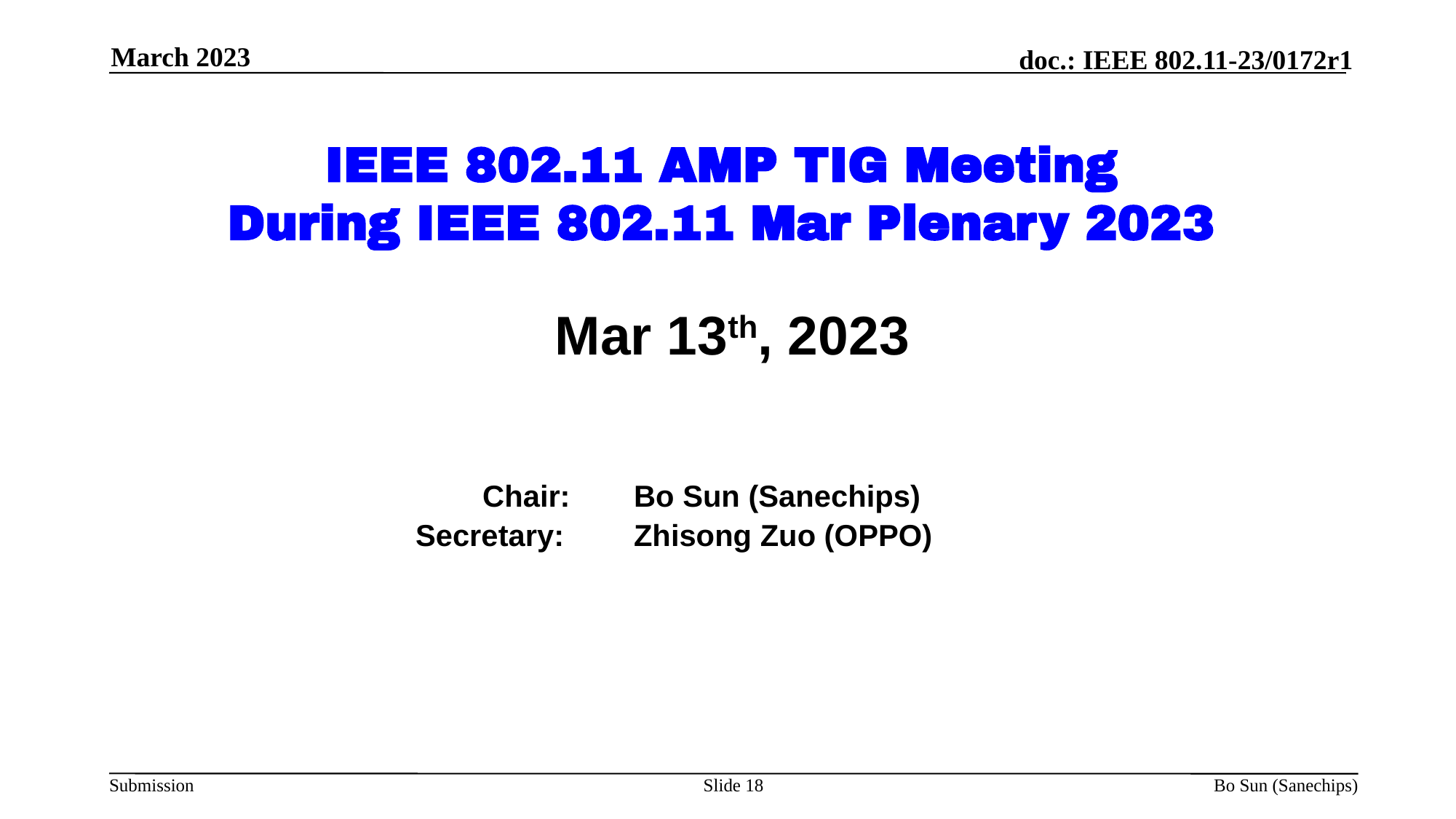

March 2023
# IEEE 802.11 AMP TIG Meeting During IEEE 802.11 Mar Plenary 2023

Mar 13th, 2023

		   	        Chair:	Bo Sun (Sanechips)
	    		Secretary: 	Zhisong Zuo (OPPO)

Slide 18
Bo Sun (Sanechips)